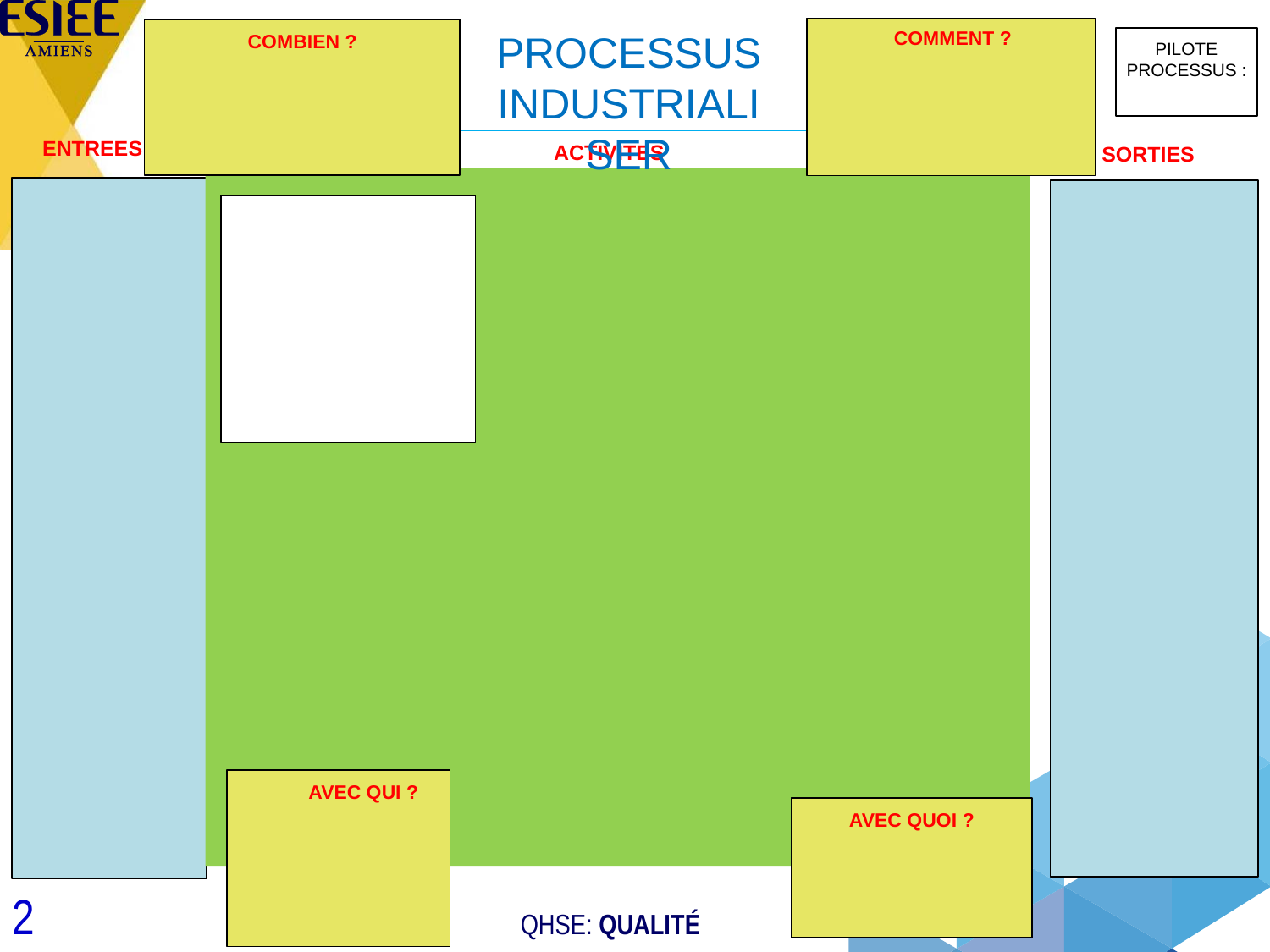

COMMENT ?

                 COMBIEN ?

PROCESSUS INDUSTRIALISER
PILOTE PROCESSUS :
ENTREES
ACTIVITES
SORTIES

             AVEC QUI ?

AVEC QUOI ?